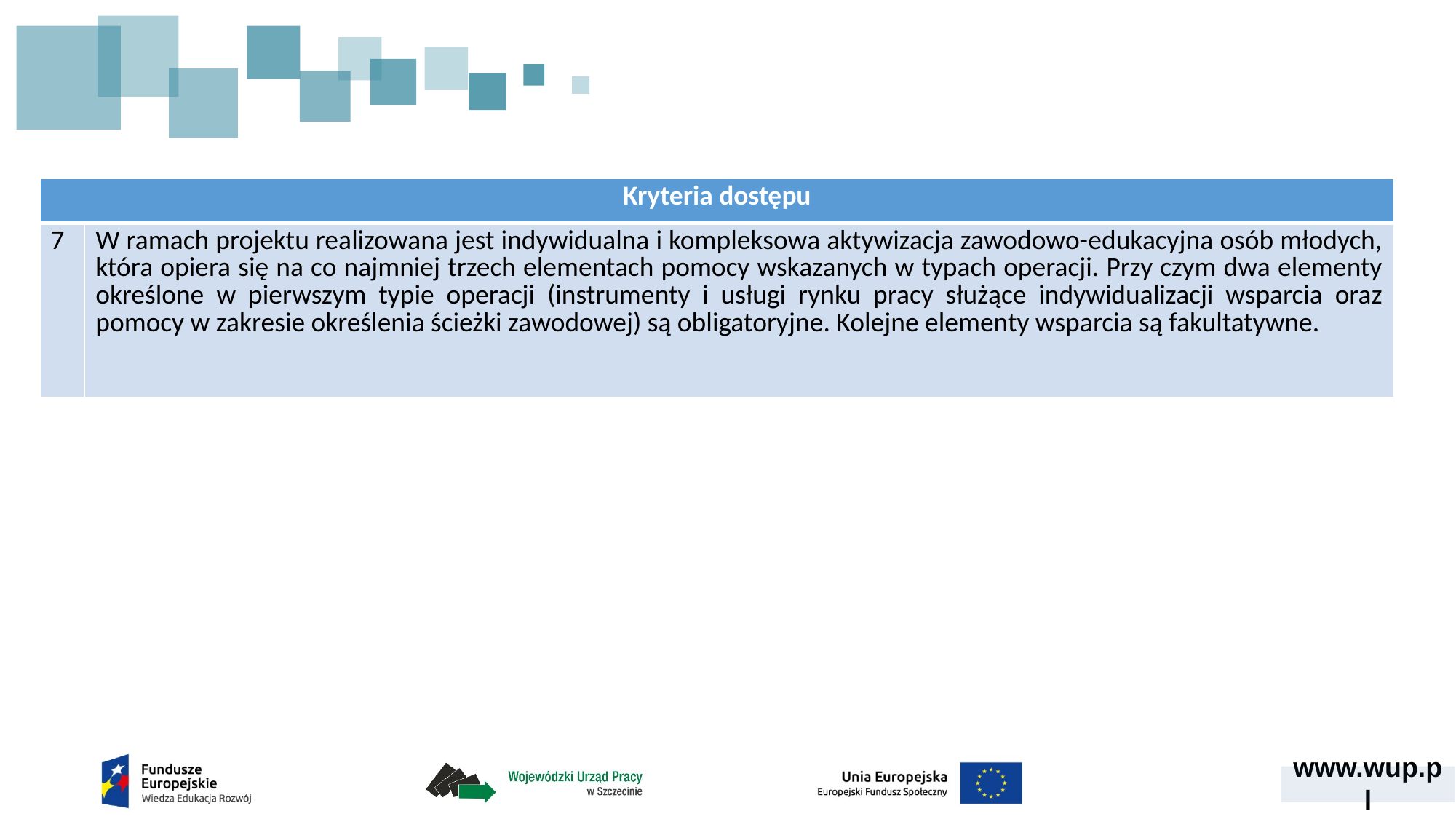

| Kryteria dostępu |  |
| --- | --- |
| 7 | W ramach projektu realizowana jest indywidualna i kompleksowa aktywizacja zawodowo-edukacyjna osób młodych, która opiera się na co najmniej trzech elementach pomocy wskazanych w typach operacji. Przy czym dwa elementy określone w pierwszym typie operacji (instrumenty i usługi rynku pracy służące indywidualizacji wsparcia oraz pomocy w zakresie określenia ścieżki zawodowej) są obligatoryjne. Kolejne elementy wsparcia są fakultatywne. |